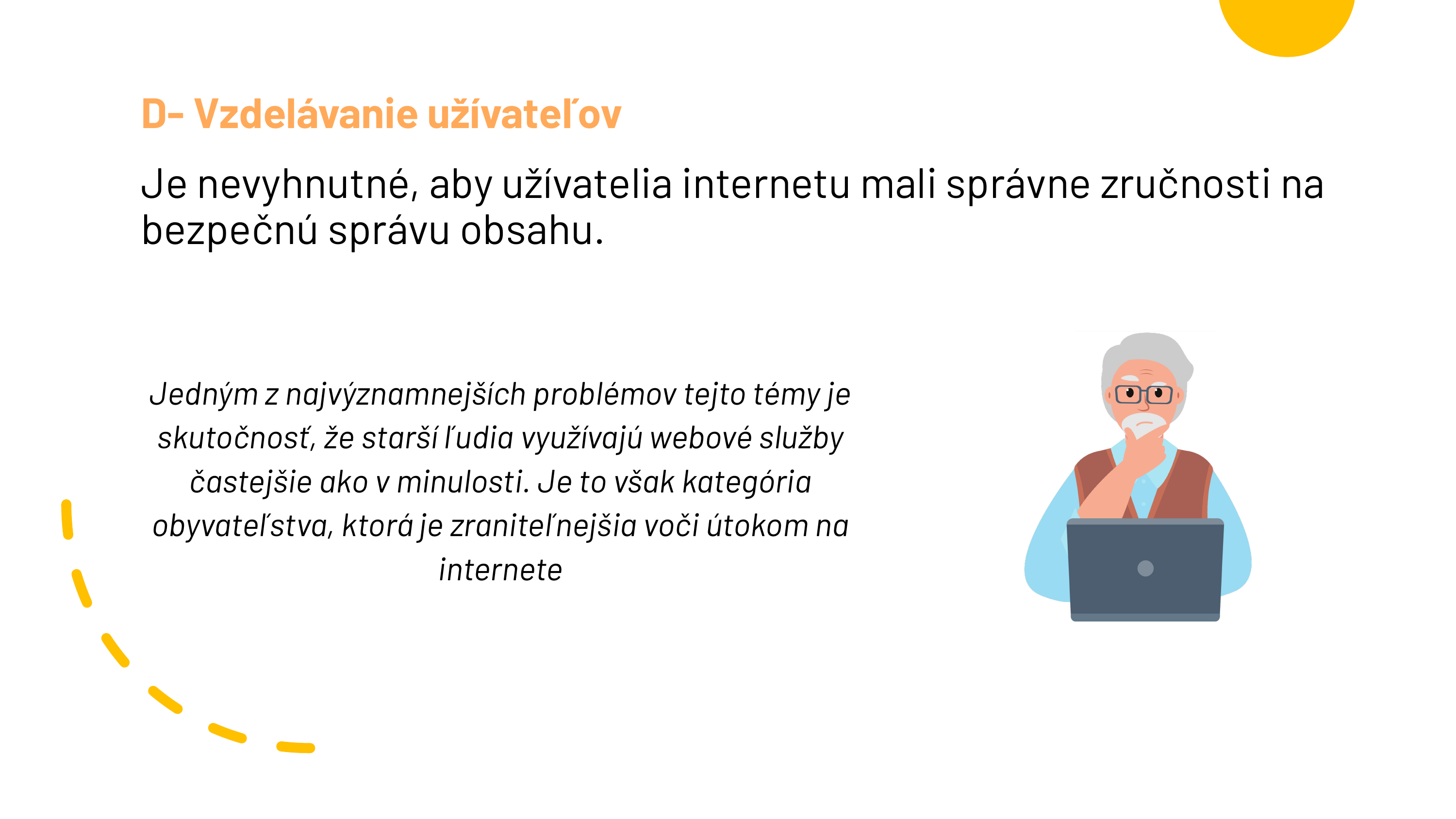

D- Vzdelávanie užívateľov
Je nevyhnutné, aby užívatelia internetu mali správne zručnosti na bezpečnú správu obsahu.

Jedným z najvýznamnejších problémov tejto témy je skutočnosť, že starší ľudia využívajú webové služby častejšie ako v minulosti. Je to však kategória obyvateľstva, ktorá je zraniteľnejšia voči útokom na internete